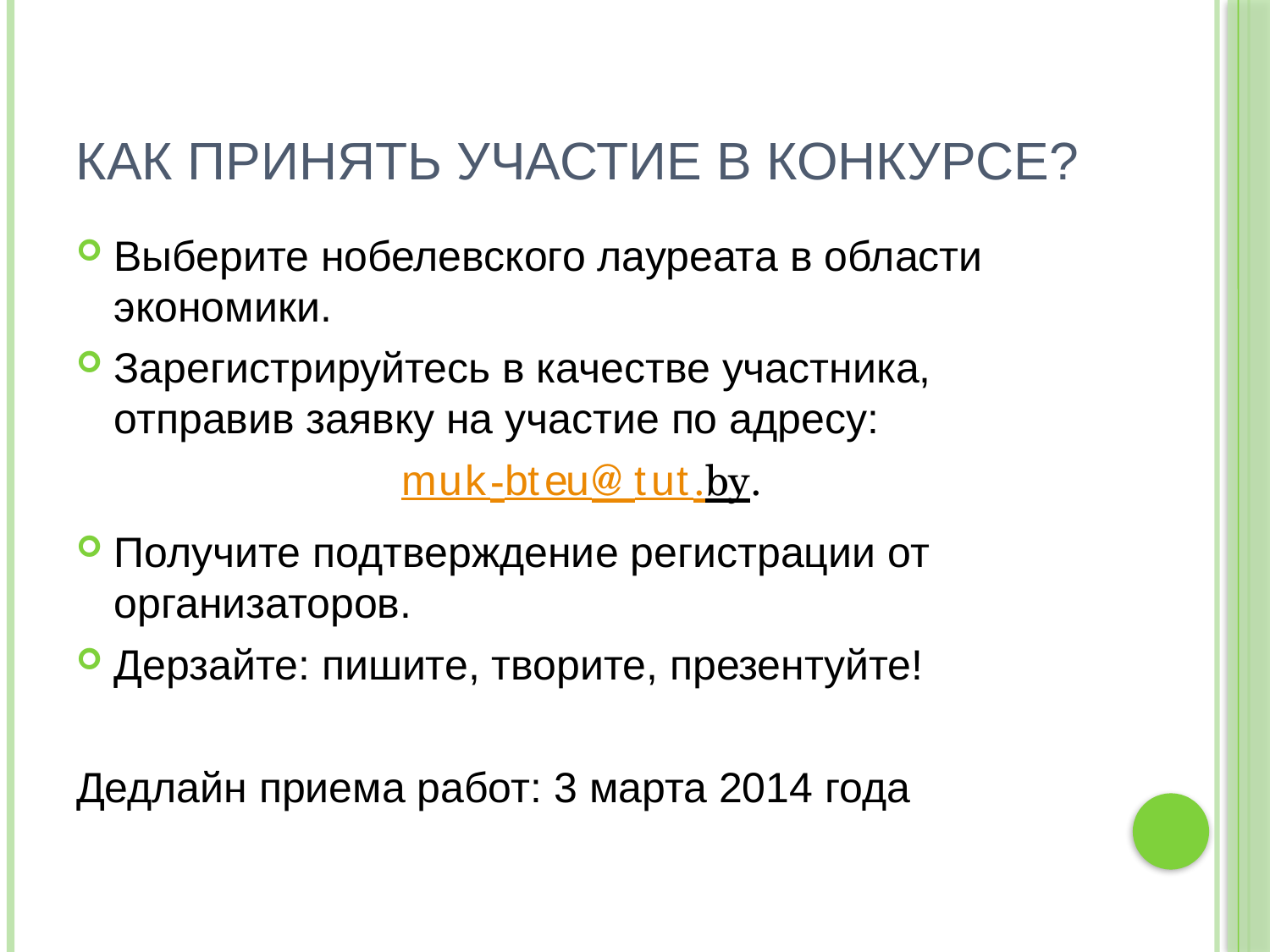

# Как принять участие в конкурсе?
Выберите нобелевского лауреата в области экономики.
Зарегистрируйтесь в качестве участника, отправив заявку на участие по адресу:
muk-bteu@tut.by.
Получите подтверждение регистрации от организаторов.
Дерзайте: пишите, творите, презентуйте!

Дедлайн приема работ: 3 марта 2014 года